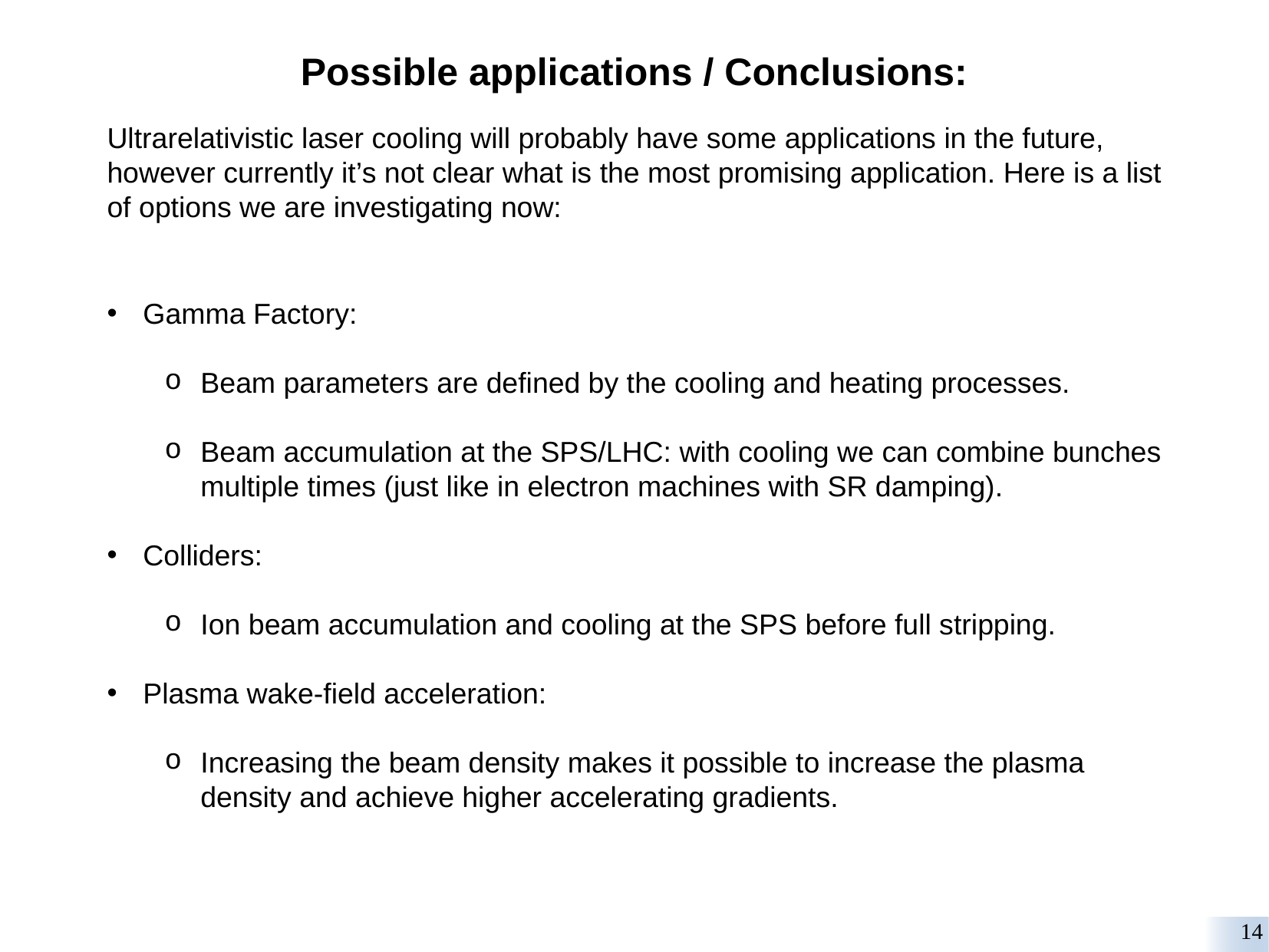

Possible applications / Conclusions:
Ultrarelativistic laser cooling will probably have some applications in the future, however currently it’s not clear what is the most promising application. Here is a list of options we are investigating now:
Gamma Factory:

Beam parameters are defined by the cooling and heating processes.

Beam accumulation at the SPS/LHC: with cooling we can combine bunches multiple times (just like in electron machines with SR damping).

Colliders:

Ion beam accumulation and cooling at the SPS before full stripping.

Plasma wake-field acceleration:

Increasing the beam density makes it possible to increase the plasma density and achieve higher accelerating gradients.
14